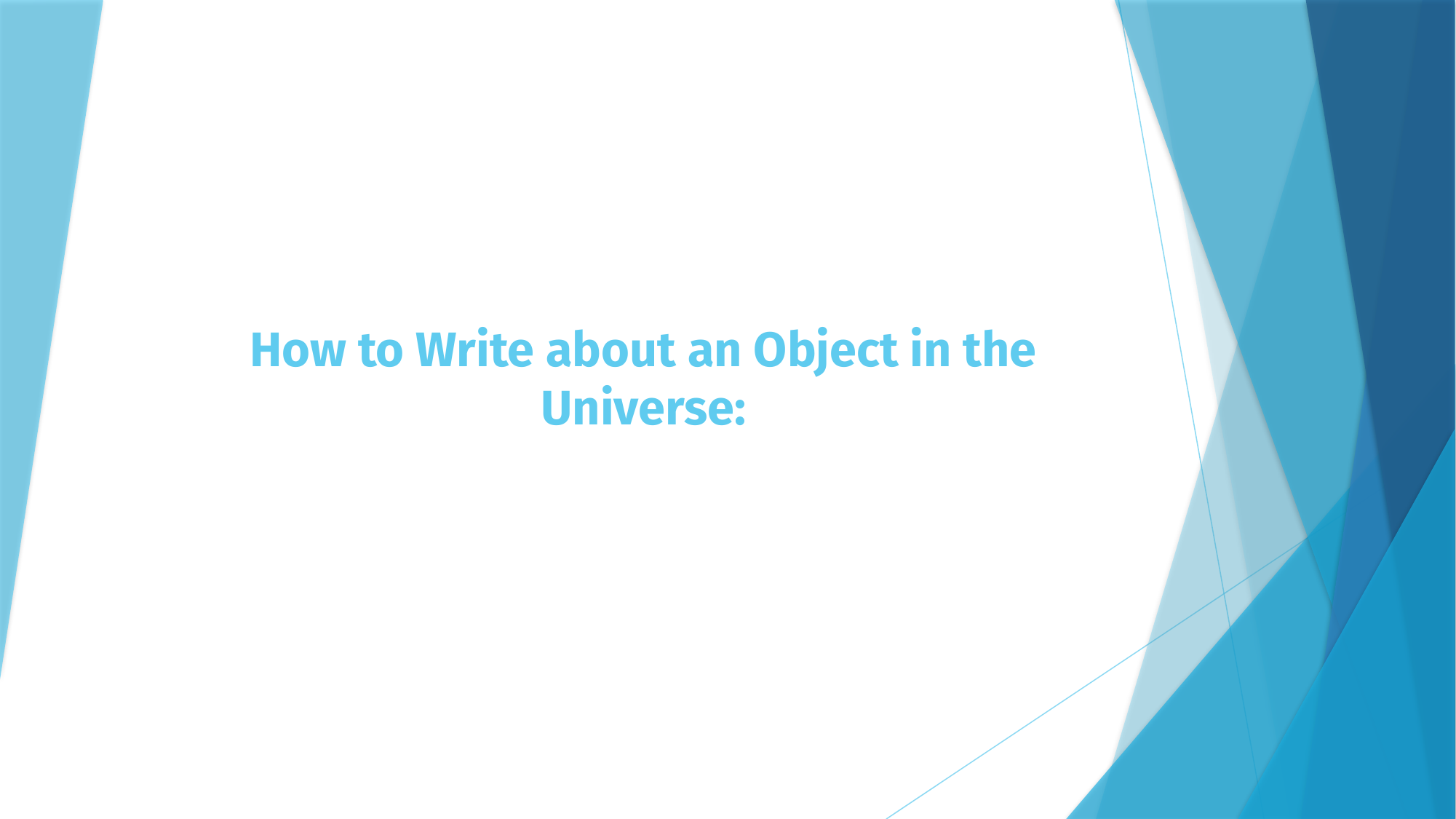

# How to Write about an Object in the Universe: